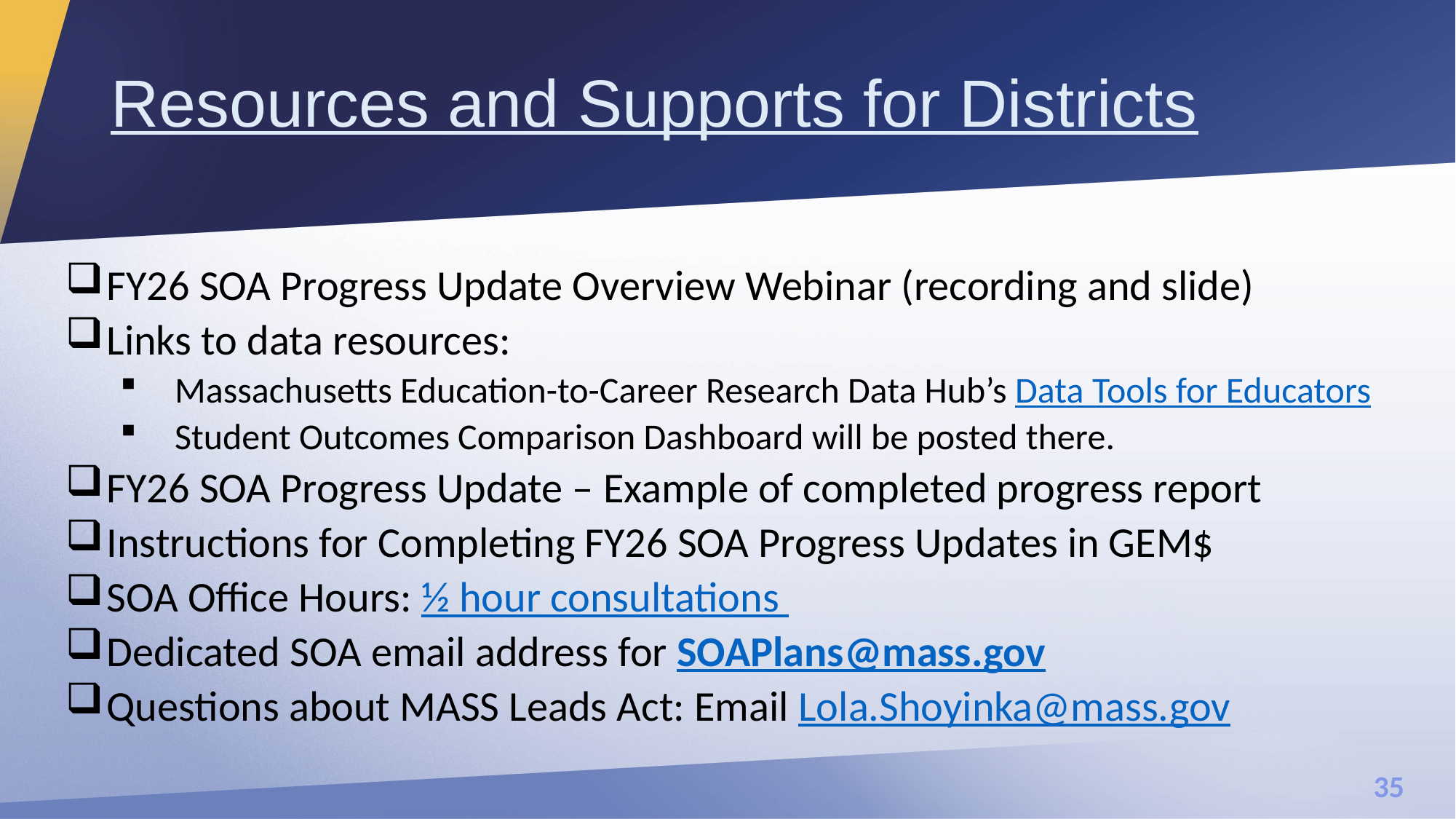

# Resources and Supports for Districts

FY26 SOA Progress Update Overview Webinar (recording and slide)
Links to data resources:
Massachusetts Education-to-Career Research Data Hub’s Data Tools for Educators
Student Outcomes Comparison Dashboard will be posted there.
FY26 SOA Progress Update – Example of completed progress report
Instructions for Completing FY26 SOA Progress Updates in GEM$
SOA Office Hours: ½ hour consultations
Dedicated SOA email address for SOAPlans@mass.gov
Questions about MASS Leads Act: Email Lola.Shoyinka@mass.gov